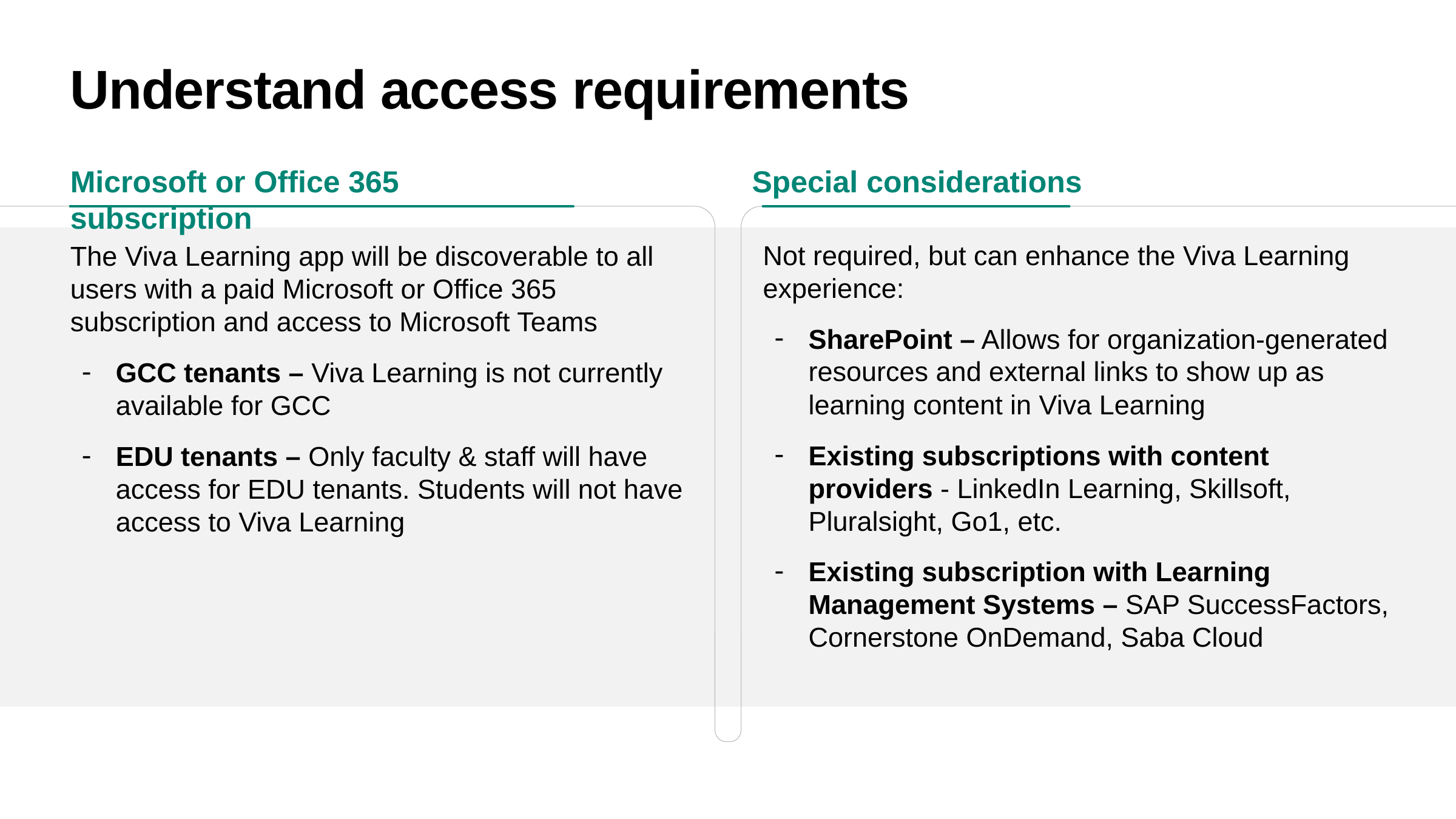

# Understand access requirements

Special considerations
Microsoft or Office 365 subscription

The Viva Learning app will be discoverable to all users with a paid Microsoft or Office 365 subscription and access to Microsoft Teams
GCC tenants – Viva Learning is not currently available for GCC
EDU tenants – Only faculty & staff will have access for EDU tenants. Students will not have access to Viva Learning
Not required, but can enhance the Viva Learning experience:
SharePoint – Allows for organization-generated resources and external links to show up as learning content in Viva Learning
Existing subscriptions with content providers - LinkedIn Learning, Skillsoft, Pluralsight, Go1, etc.
Existing subscription with Learning Management Systems – SAP SuccessFactors, Cornerstone OnDemand, Saba Cloud